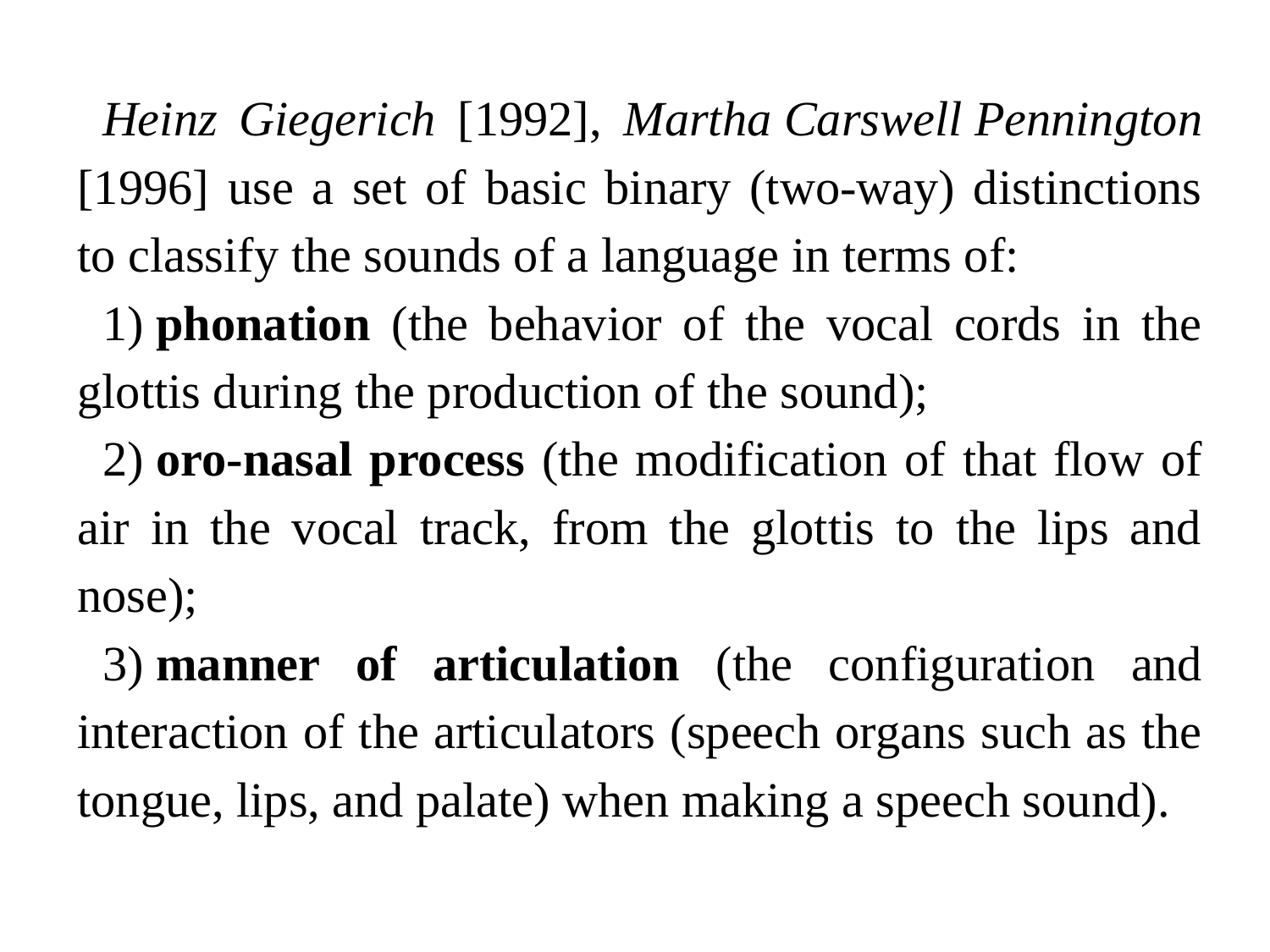

Heinz Giegerich [1992], Martha Carswell Pennington [1996] use a set of basic binary (two-way) distinctions to classify the sounds of a language in terms of:
1) phonation (the behavior of the vocal cords in the glottis during the production of the sound);
2) oro-nasal process (the modification of that flow of air in the vocal track, from the glottis to the lips and nose);
3) manner of articulation (the configuration and interaction of the articulators (speech organs such as the tongue, lips, and palate) when making a speech sound).